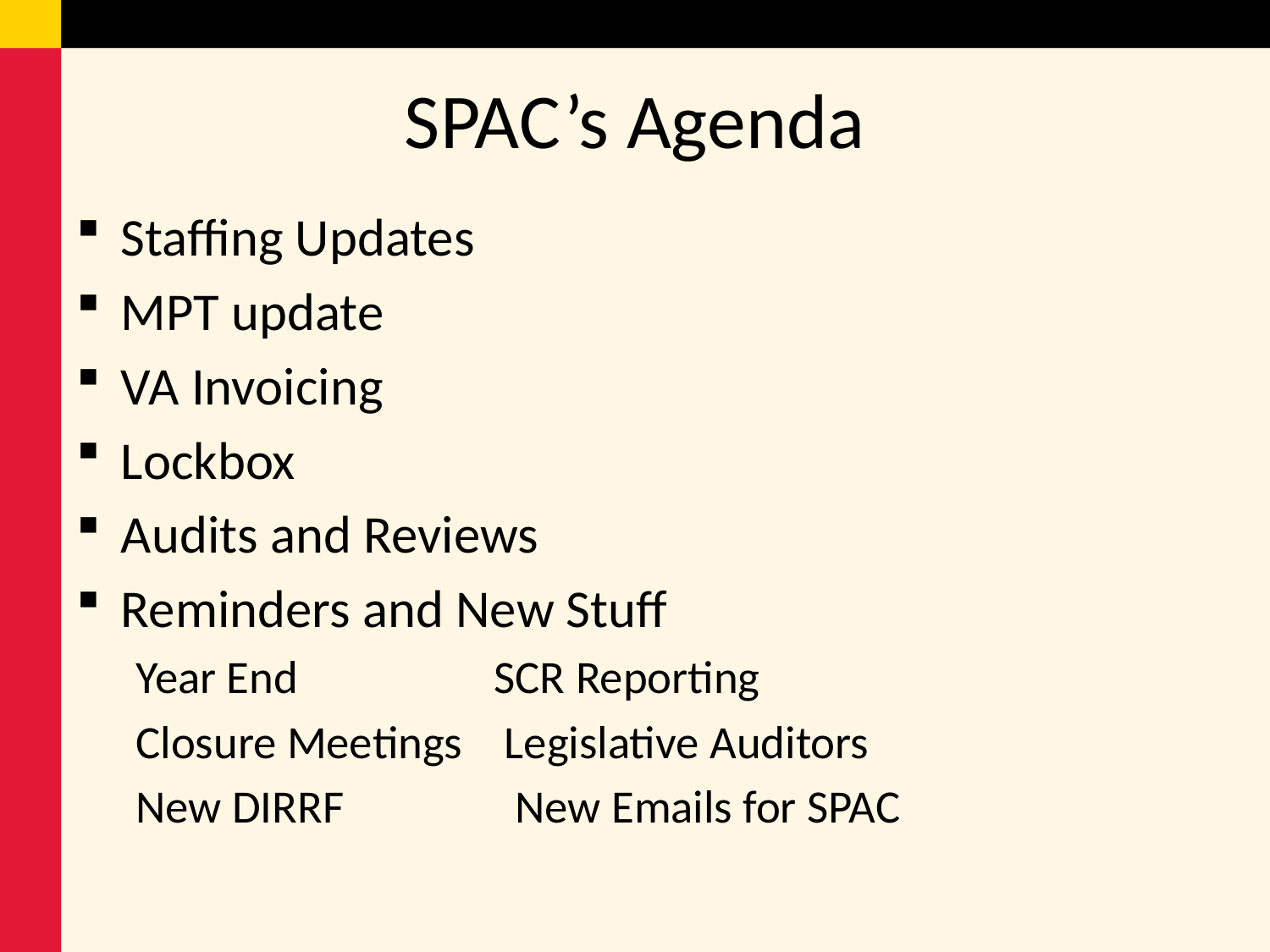

# SPAC’s Agenda
Staffing Updates
MPT update
VA Invoicing
Lockbox
Audits and Reviews
Reminders and New Stuff
Year End						SCR Reporting
Closure Meetings			 Legislative Auditors
New DIRRF					  New Emails for SPAC